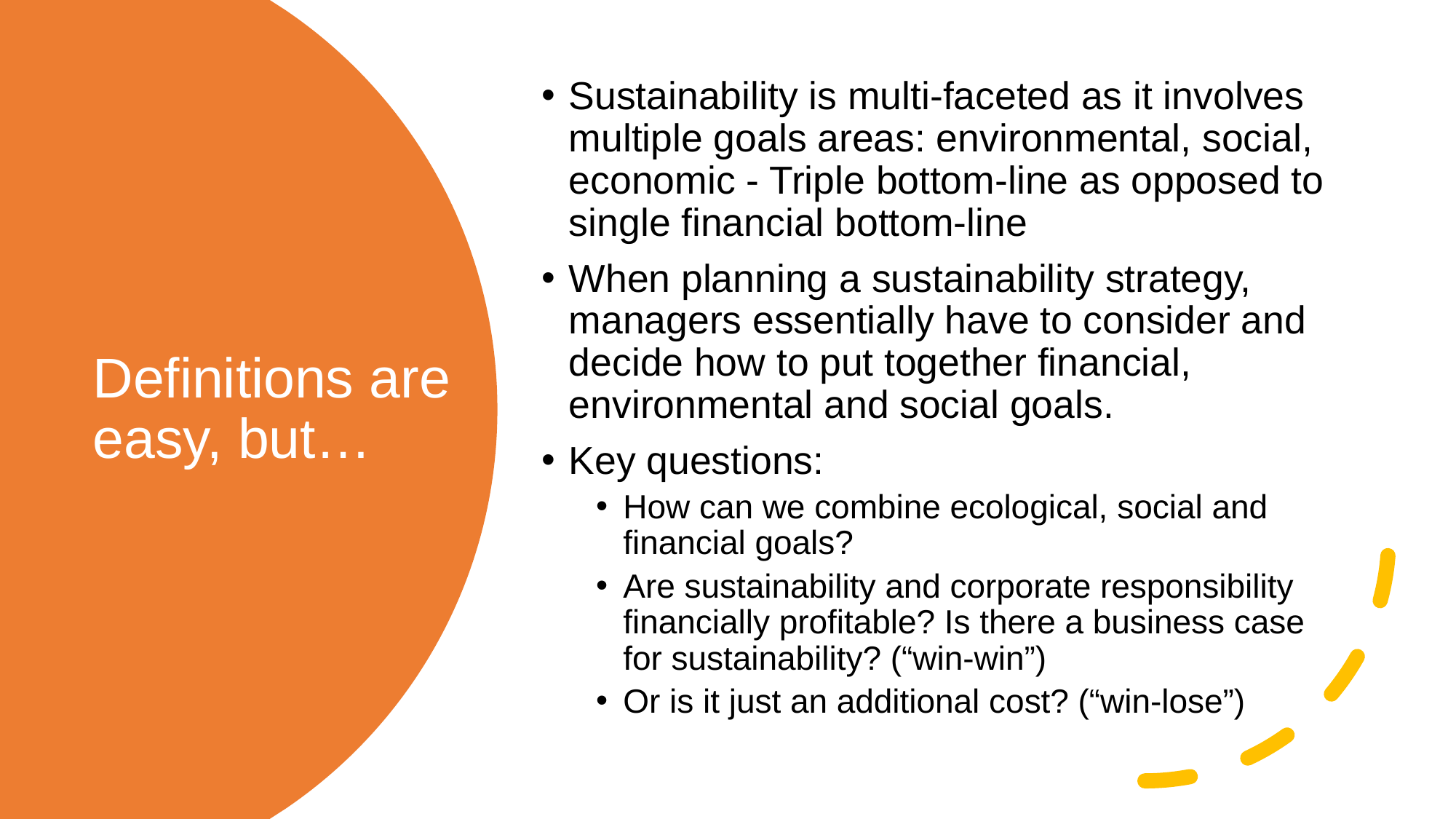

Sustainability is multi-faceted as it involves multiple goals areas: environmental, social, economic - Triple bottom-line as opposed to single financial bottom-line
When planning a sustainability strategy, managers essentially have to consider and decide how to put together financial, environmental and social goals.
Key questions:
How can we combine ecological, social and financial goals?
Are sustainability and corporate responsibility financially profitable? Is there a business case for sustainability? (“win-win”)
Or is it just an additional cost? (“win-lose”)

# Definitions are easy, but…